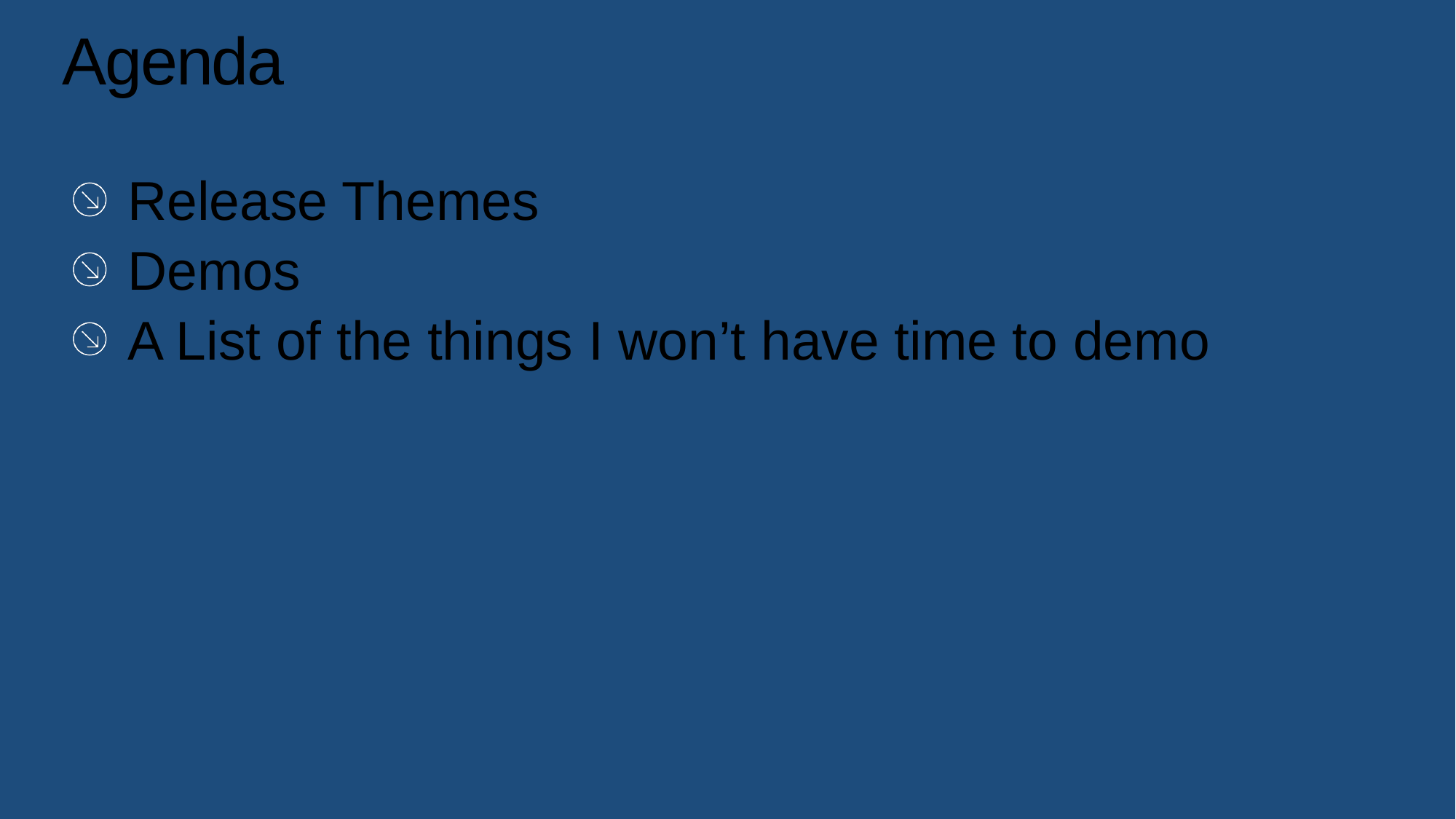

# Agenda
Release Themes
Demos
A List of the things I won’t have time to demo